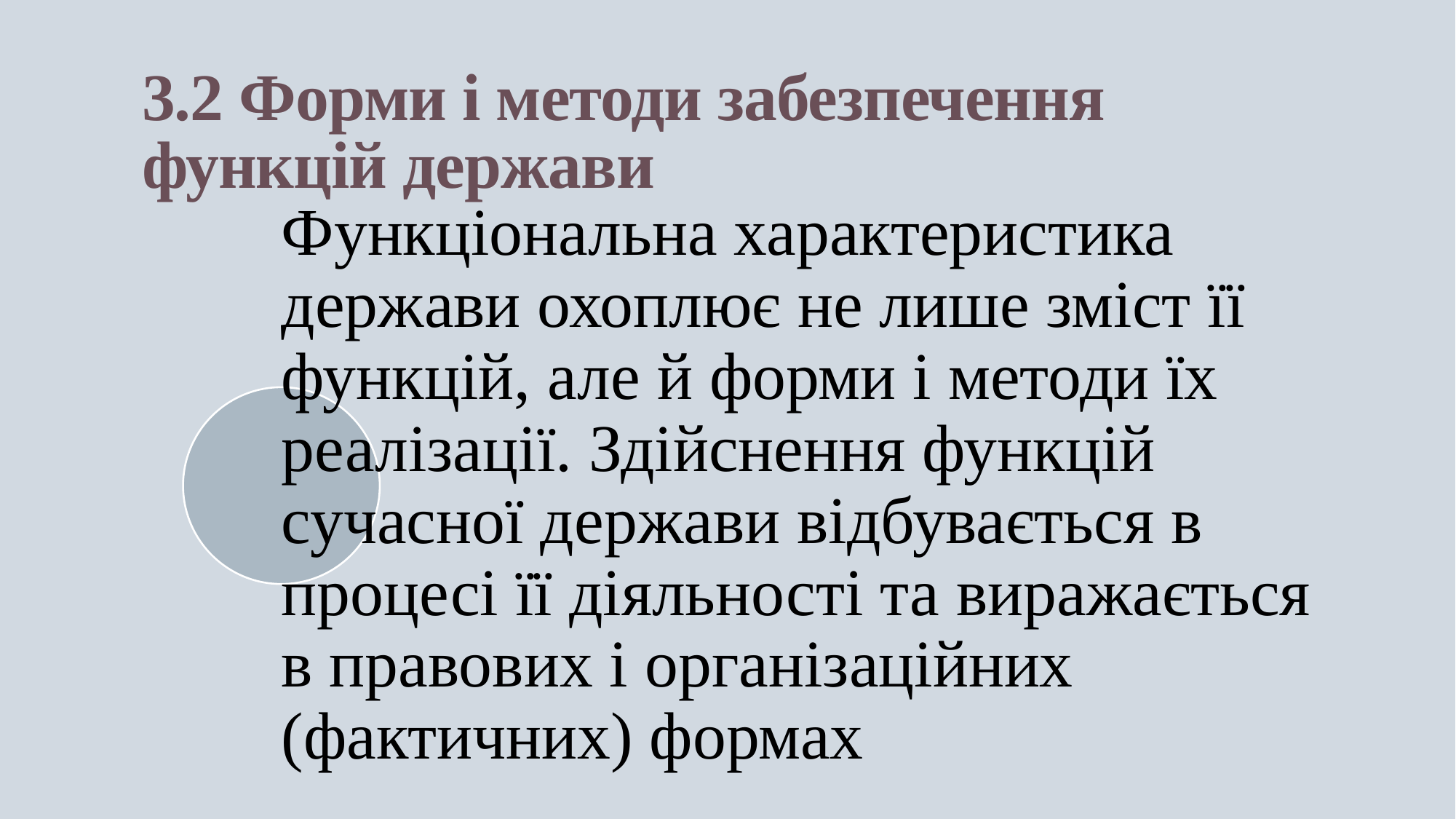

# 3.2 Форми і методи забезпечення функцій держави
Функціональна характеристика держави охоплює не лише зміст її функцій, але й форми і методи їх реалізації. Здійснення функцій сучасної держави відбувається в процесі її діяльності та виражається в правових і організаційних (фактичних) формах